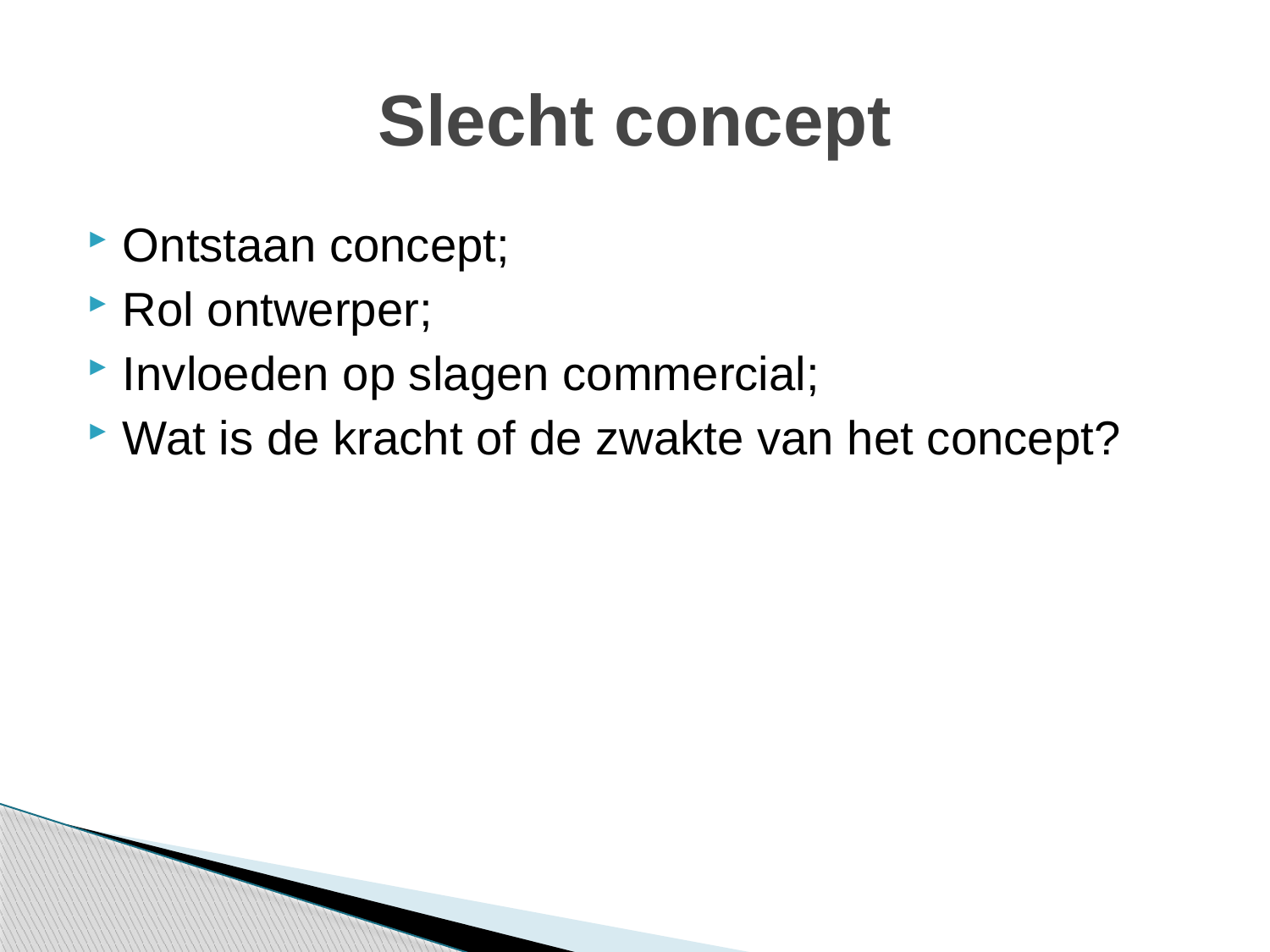

# Slecht concept
Ontstaan concept;
Rol ontwerper;
Invloeden op slagen commercial;
Wat is de kracht of de zwakte van het concept?